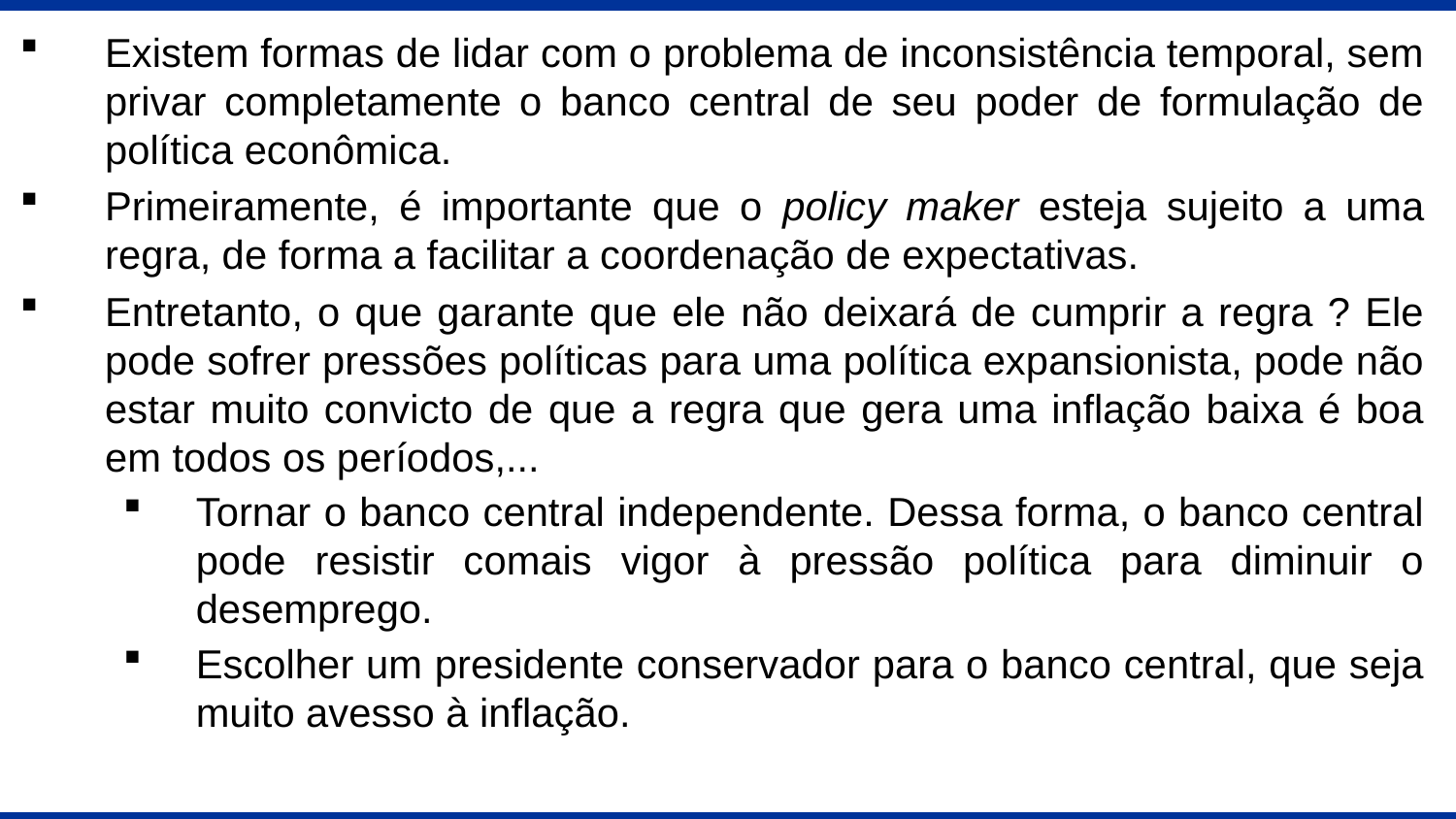

Existem formas de lidar com o problema de inconsistência temporal, sem privar completamente o banco central de seu poder de formulação de política econômica.
Primeiramente, é importante que o policy maker esteja sujeito a uma regra, de forma a facilitar a coordenação de expectativas.
Entretanto, o que garante que ele não deixará de cumprir a regra ? Ele pode sofrer pressões políticas para uma política expansionista, pode não estar muito convicto de que a regra que gera uma inflação baixa é boa em todos os períodos,...
Tornar o banco central independente. Dessa forma, o banco central pode resistir comais vigor à pressão política para diminuir o desemprego.
Escolher um presidente conservador para o banco central, que seja muito avesso à inflação.